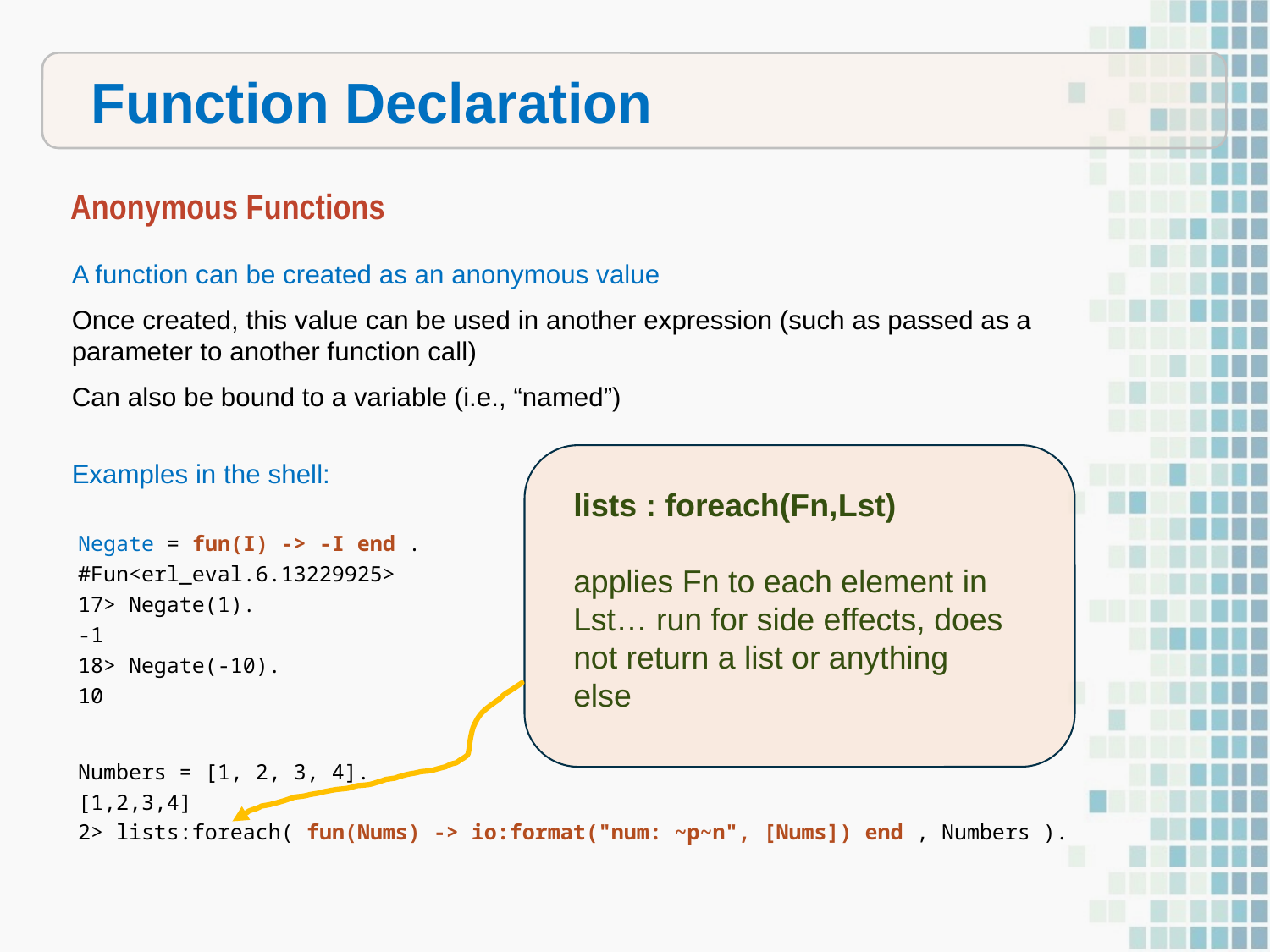

Function Declaration
Anonymous Functions
A function can be created as an anonymous value
Once created, this value can be used in another expression (such as passed as a parameter to another function call)
Can also be bound to a variable (i.e., “named”)
Examples in the shell:

lists : foreach(Fn,Lst)

applies Fn to each element in Lst… run for side effects, does not return a list or anything else

Negate = fun(I) -> -I end .
#Fun<erl_eval.6.13229925>
17> Negate(1).
-1
18> Negate(-10).
10

Numbers = [1, 2, 3, 4].
[1,2,3,4]
2> lists:foreach( fun(Nums) -> io:format("num: ~p~n", [Nums]) end , Numbers ).